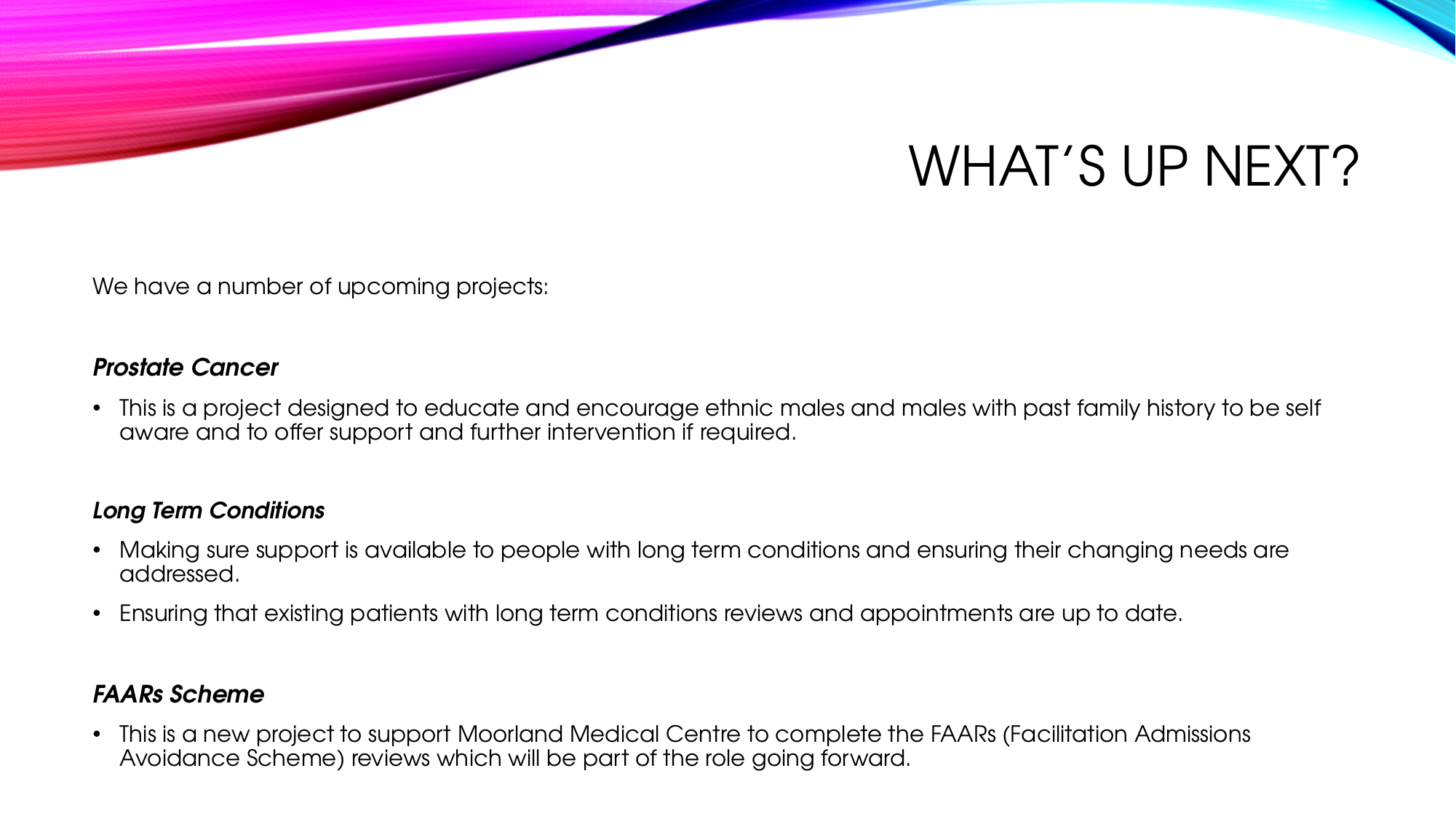

# What’s up next?
We have a number of upcoming projects:

Prostate Cancer
This is a project designed to educate and encourage ethnic males and males with past family history to be self aware and to offer support and further intervention if required.

Long Term Conditions
Making sure support is available to people with long term conditions and ensuring their changing needs are addressed.
Ensuring that existing patients with long term conditions reviews and appointments are up to date.

FAARs Scheme
This is a new project to support Moorland Medical Centre to complete the FAARs (Facilitation Admissions Avoidance Scheme) reviews which will be part of the role going forward.